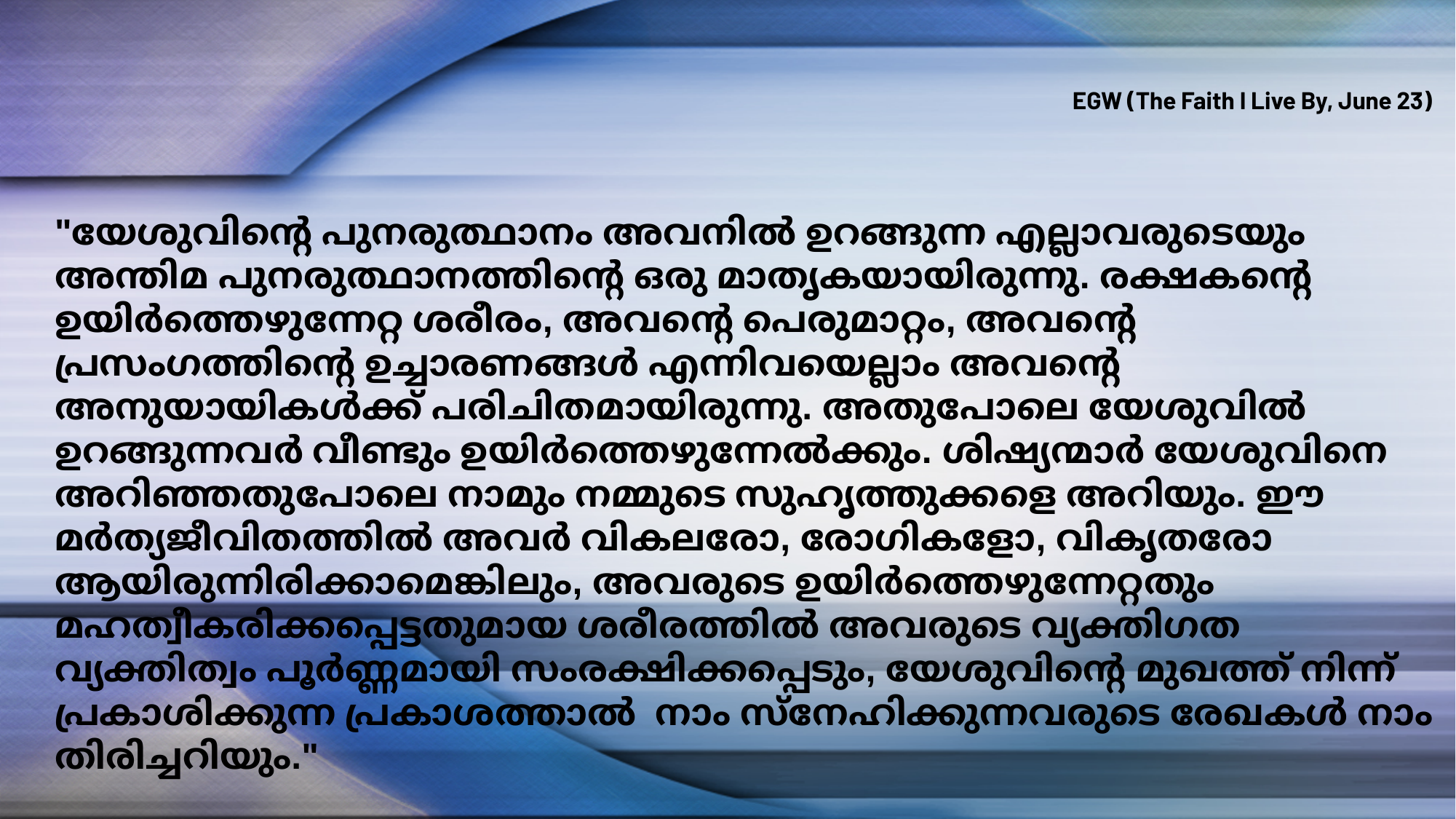

EGW (The Faith I Live By, June 23)
"യേശുവിന്റെ പുനരുത്ഥാനം അവനിൽ ഉറങ്ങുന്ന എല്ലാവരുടെയും അന്തിമ പുനരുത്ഥാനത്തിന്റെ ഒരു മാതൃകയായിരുന്നു. രക്ഷകന്റെ ഉയിർത്തെഴുന്നേറ്റ ശരീരം, അവന്റെ പെരുമാറ്റം, അവന്റെ പ്രസംഗത്തിന്റെ ഉച്ചാരണങ്ങൾ എന്നിവയെല്ലാം അവന്റെ അനുയായികൾക്ക് പരിചിതമായിരുന്നു. അതുപോലെ യേശുവിൽ ഉറങ്ങുന്നവർ വീണ്ടും ഉയിർത്തെഴുന്നേൽക്കും. ശിഷ്യന്മാർ യേശുവിനെ അറിഞ്ഞതുപോലെ നാമും നമ്മുടെ സുഹൃത്തുക്കളെ അറിയും. ഈ മർത്യജീവിതത്തിൽ അവർ വികലരോ, രോഗികളോ, വികൃതരോ ആയിരുന്നിരിക്കാമെങ്കിലും, അവരുടെ ഉയിർത്തെഴുന്നേറ്റതും മഹത്വീകരിക്കപ്പെട്ടതുമായ ശരീരത്തിൽ അവരുടെ വ്യക്തിഗത വ്യക്തിത്വം പൂർണ്ണമായി സംരക്ഷിക്കപ്പെടും, യേശുവിന്റെ മുഖത്ത് നിന്ന് പ്രകാശിക്കുന്ന പ്രകാശത്താൽ  നാം സ്നേഹിക്കുന്നവരുടെ രേഖകൾ നാം തിരിച്ചറിയും."